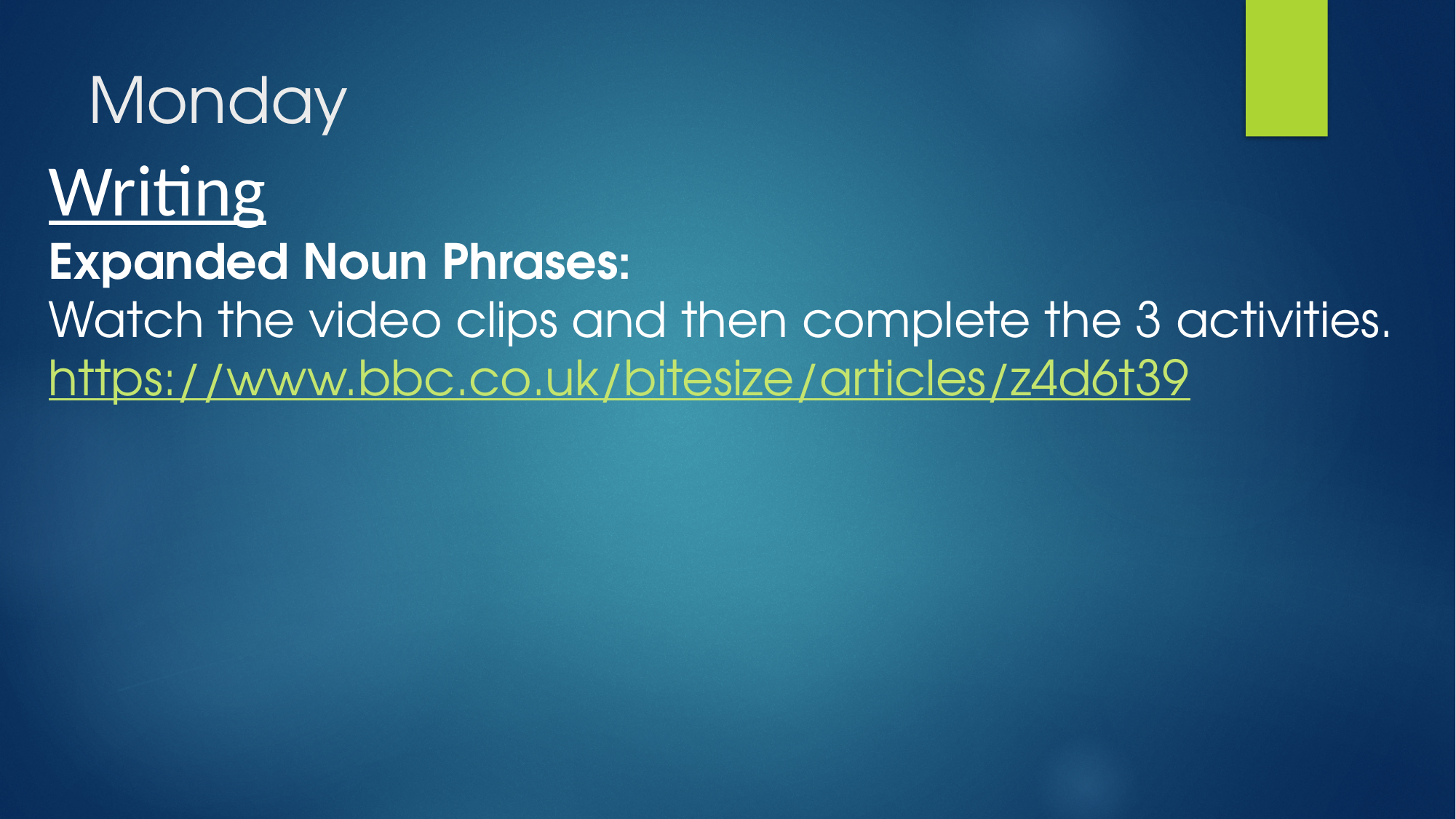

# Monday
Writing
Expanded Noun Phrases:
Watch the video clips and then complete the 3 activities.
https://www.bbc.co.uk/bitesize/articles/z4d6t39